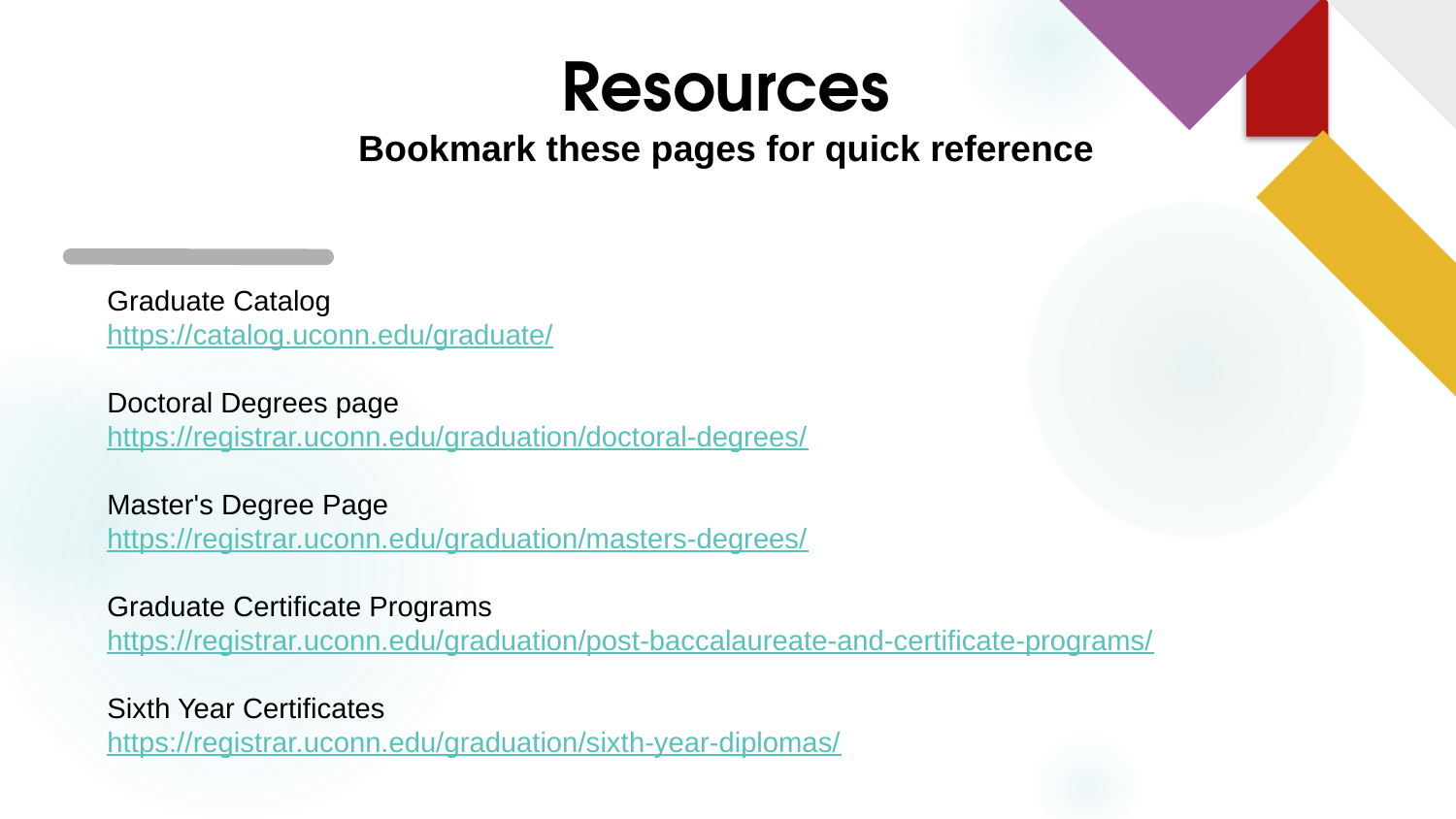

# Resources Bookmark these pages for quick reference
Graduate Catalog
https://catalog.uconn.edu/graduate/

Doctoral Degrees page
https://registrar.uconn.edu/graduation/doctoral-degrees/

Master's Degree Page
https://registrar.uconn.edu/graduation/masters-degrees/

Graduate Certificate Programs
https://registrar.uconn.edu/graduation/post-baccalaureate-and-certificate-programs/

Sixth Year Certificates
https://registrar.uconn.edu/graduation/sixth-year-diplomas/